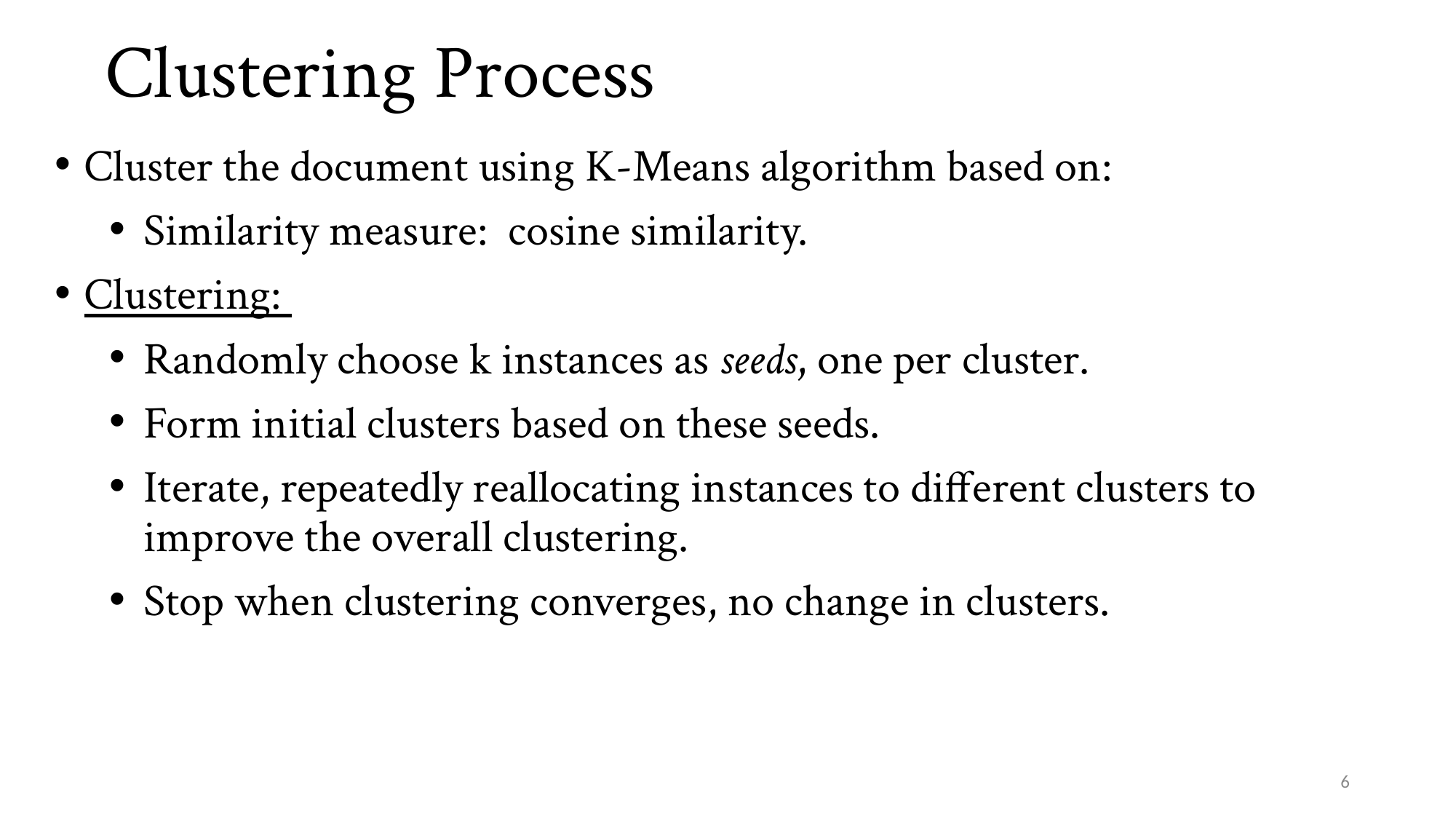

# Clustering Process
Cluster the document using K-Means algorithm based on:​
Similarity measure:  cosine similarity.
Clustering: ​
Randomly choose k instances as seeds, one per cluster.​
Form initial clusters based on these seeds.​
Iterate, repeatedly reallocating instances to different clusters to improve the overall clustering.​
Stop when clustering converges, no change in clusters.​
6